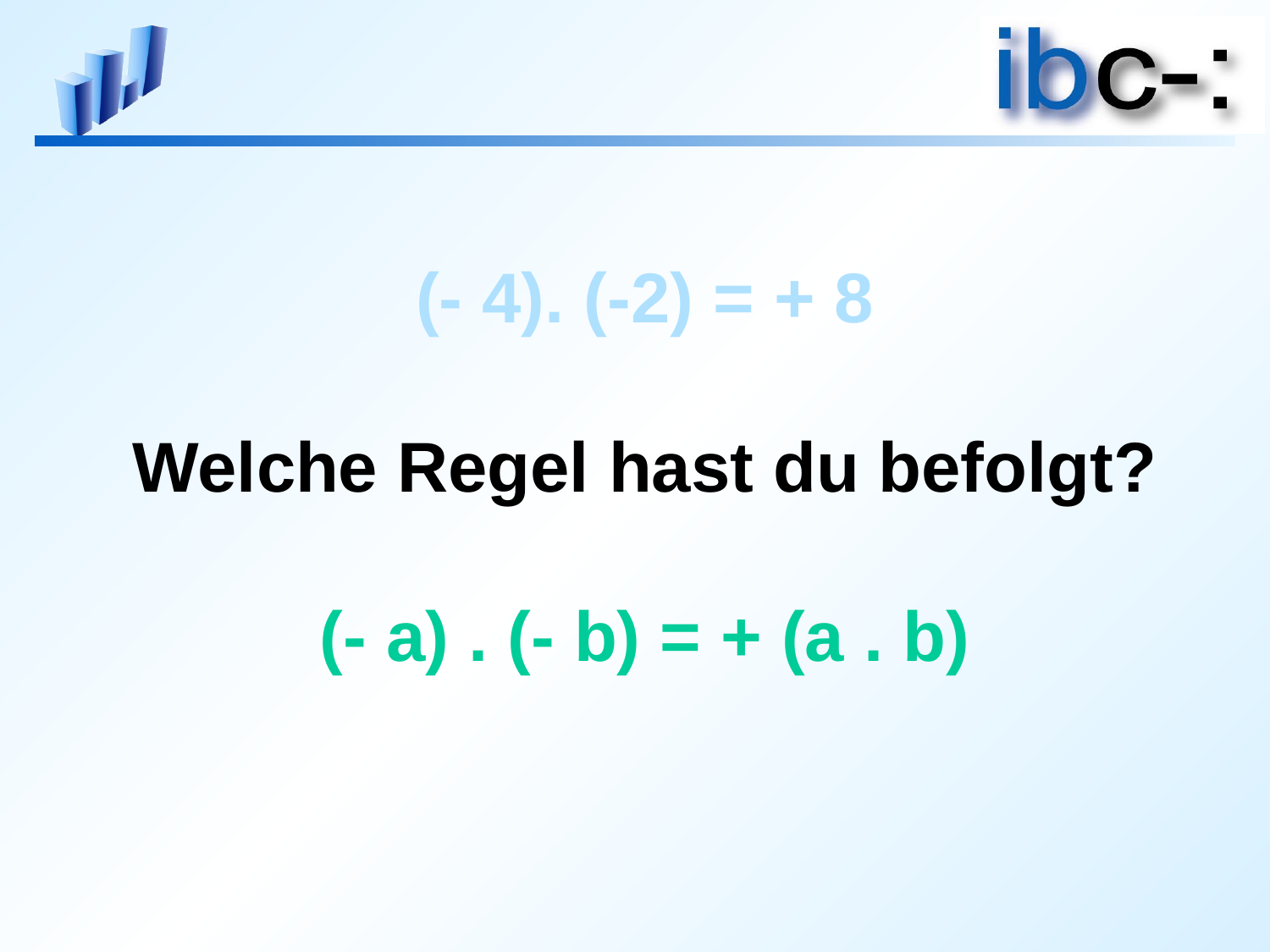

# (- 4). (-2) = + 8 Welche Regel hast du befolgt? (- a) . (- b) = + (a . b)